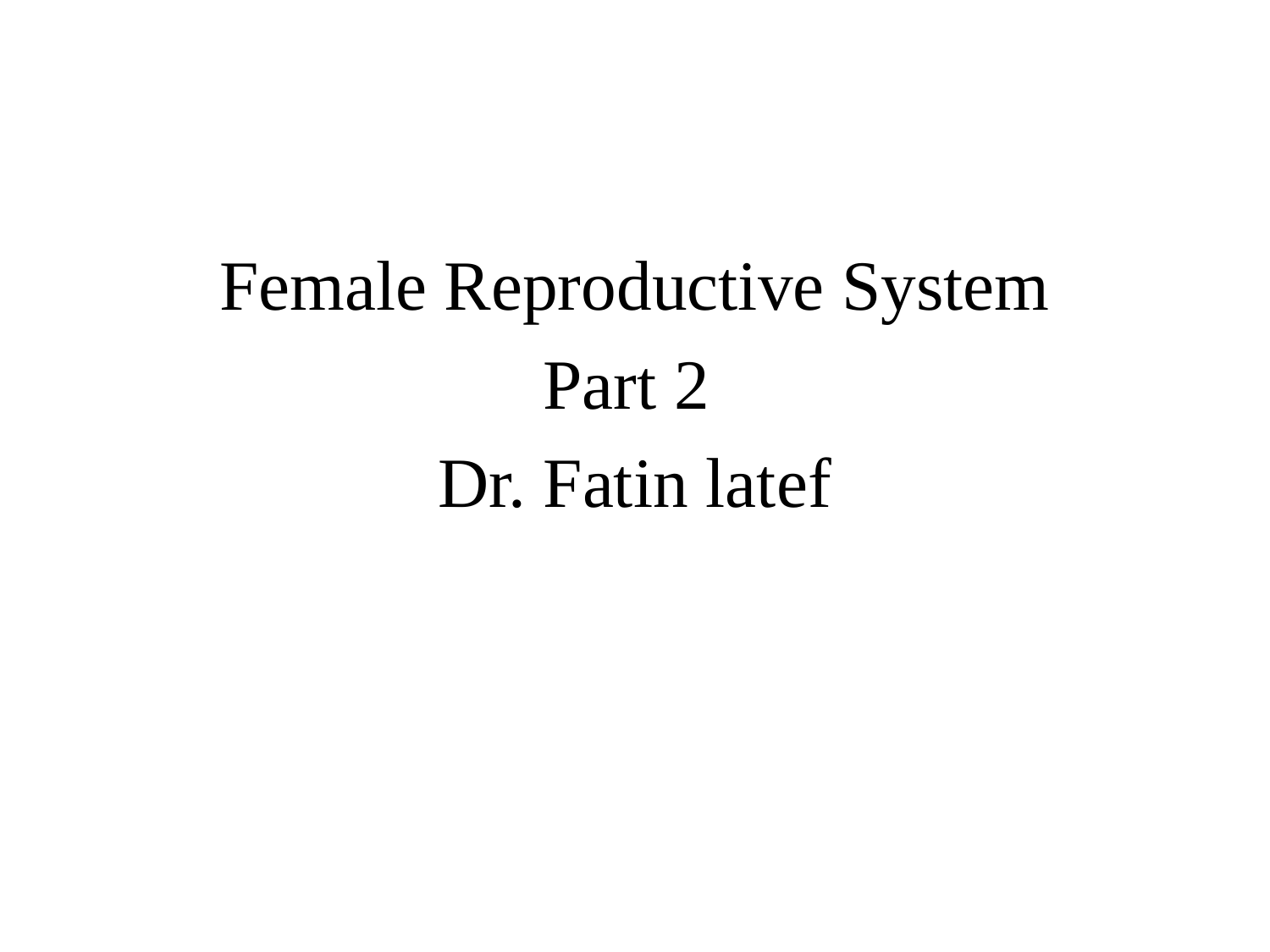

#

Female Reproductive System
Part 2
Dr. Fatin latef